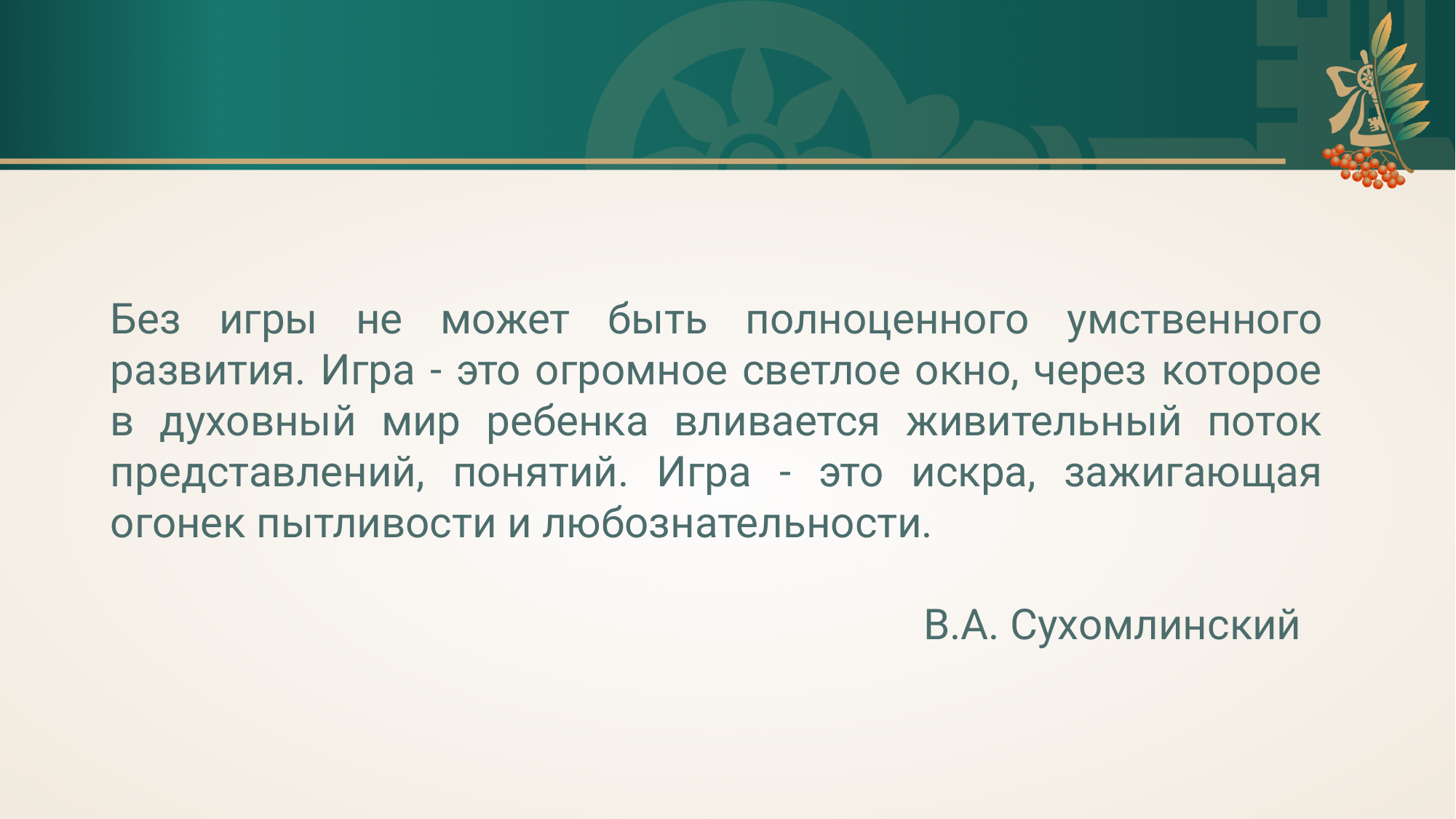

Без игры не может быть полноценного умственного развития. Игра - это огромное светлое окно, через которое в духовный мир ребенка вливается живительный поток представлений, понятий. Игра - это искра, зажигающая огонек пытливости и любознательности.
						               В.А. Сухомлинский